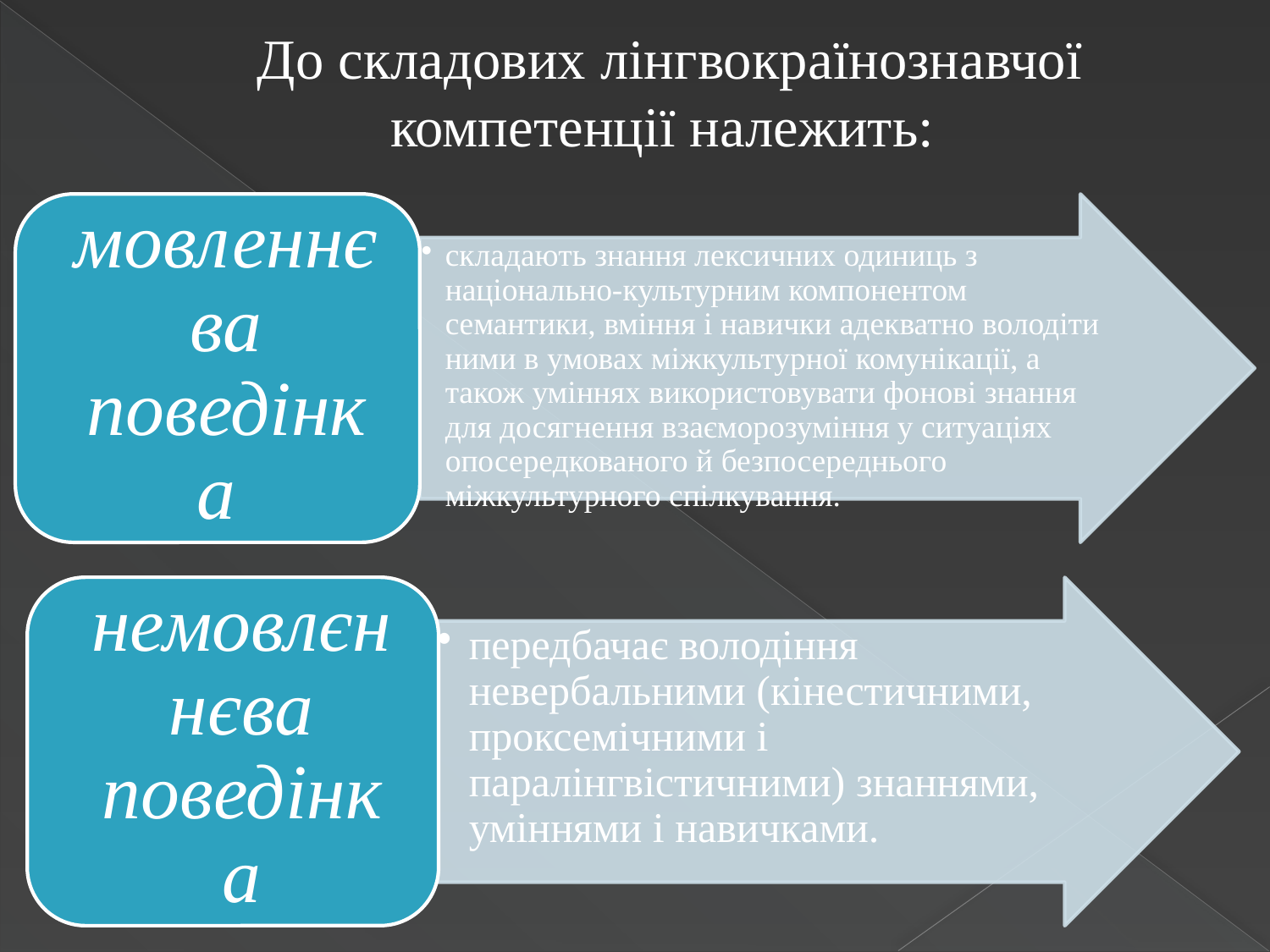

До складових лінгвокраїнознавчої компетенції належить:
складають знання лексичних одиниць з національно-культурним компонентом семантики, вміння і навички адекватно володіти ними в умовах міжкультурної комунікації, а також уміннях використовувати фонові знання для досягнення взаєморозуміння у ситуаціях опосередкованого й безпосереднього міжкультурного спілкування.
мовленнєва поведінка
передбачає володіння невербальними (кінестичними, проксемічними і паралінгвістичними) знаннями, уміннями і навичками.
немовлєннєва поведінка